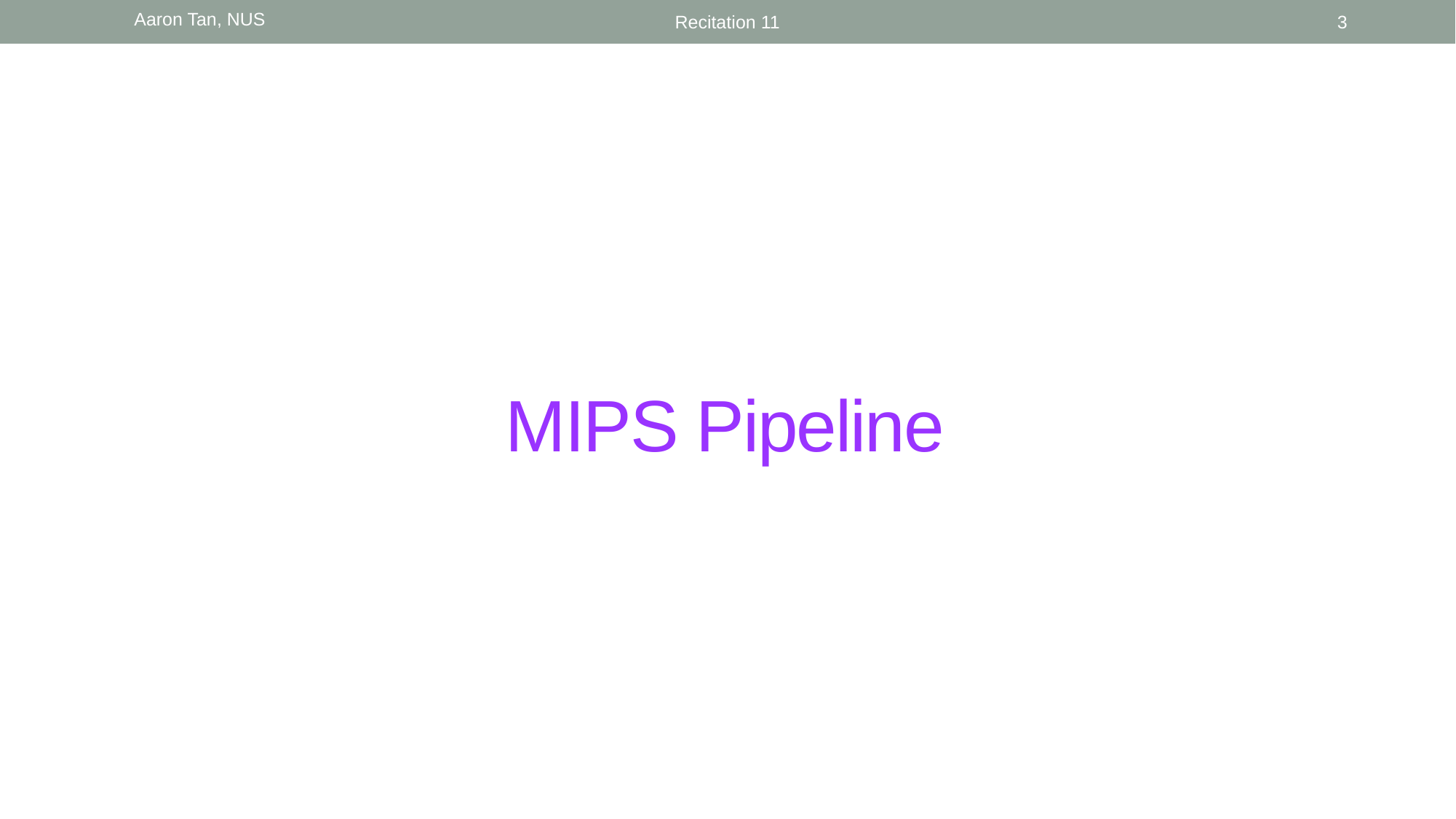

Aaron Tan, NUS
Recitation 11
3
# MIPS Pipeline